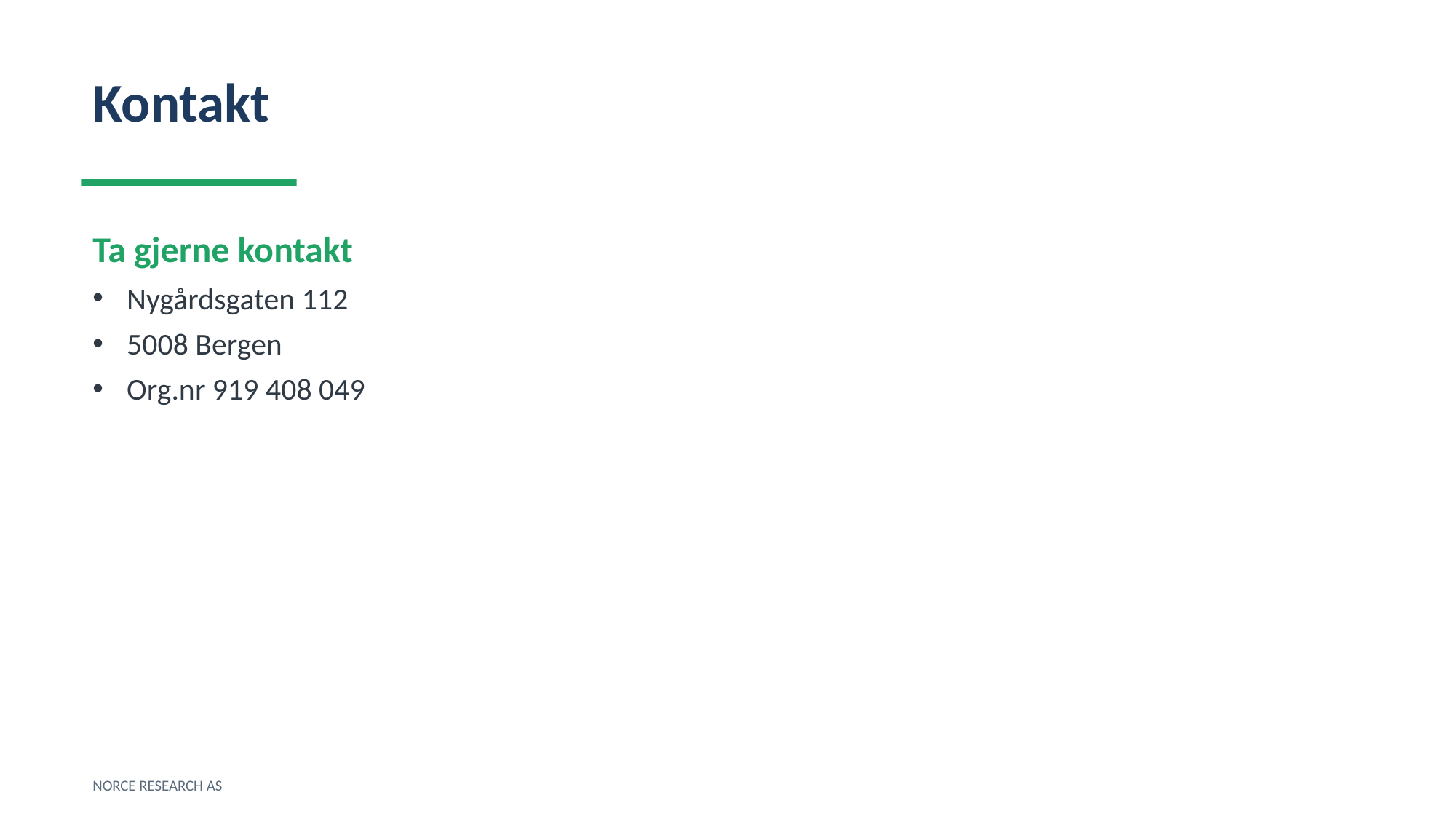

Kontakt

Ta gjerne kontakt
Nygårdsgaten 112
5008 Bergen
Org.nr 919 408 049
NORCE RESEARCH AS